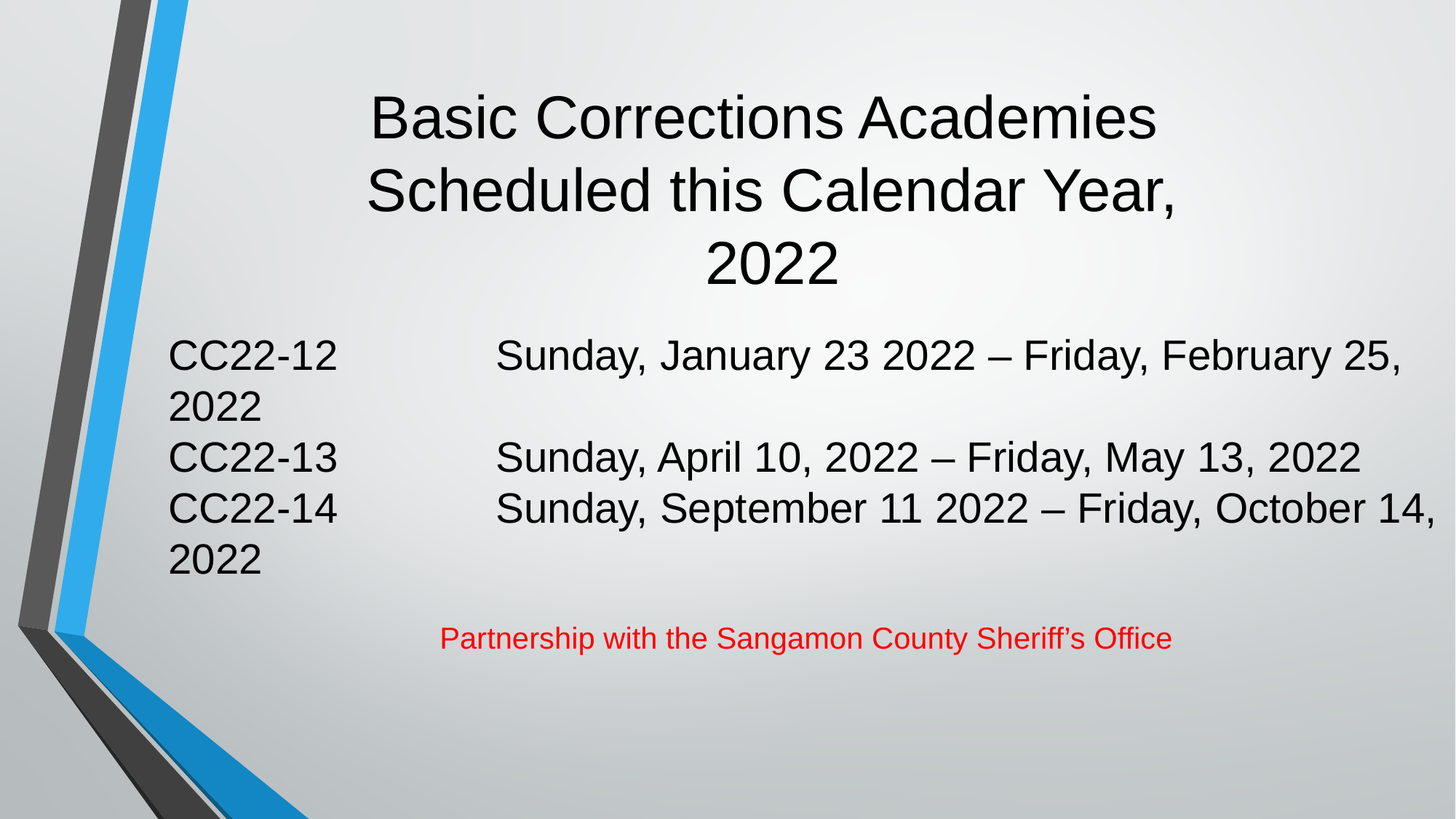

Basic Corrections Academies
Scheduled this Calendar Year, 2022
CC22-12		Sunday, January 23 2022 – Friday, February 25, 2022
CC22-13		Sunday, April 10, 2022 – Friday, May 13, 2022
CC22-14		Sunday, September 11 2022 – Friday, October 14, 2022

Partnership with the Sangamon County Sheriff’s Office